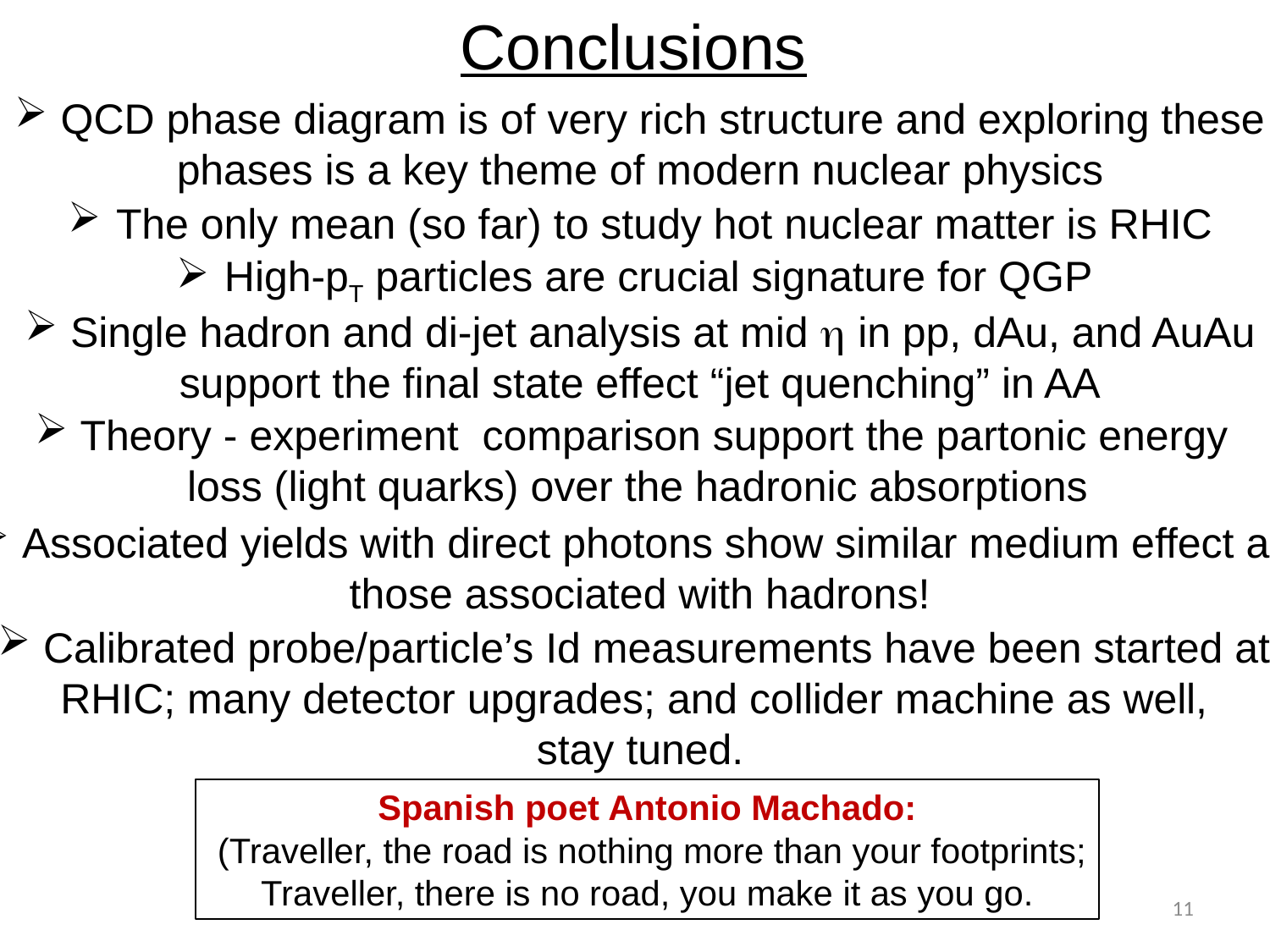

Conclusions
 QCD phase diagram is of very rich structure and exploring these phases is a key theme of modern nuclear physics
The only mean (so far) to study hot nuclear matter is RHIC
High-pT particles are crucial signature for QGP
 Single hadron and di-jet analysis at mid η in pp, dAu, and AuAu support the final state effect “jet quenching” in AA
 Theory - experiment  comparison support the partonic energy
loss (light quarks) over the hadronic absorptions
 Associated yields with direct photons show similar medium effect as
those associated with hadrons!
 Calibrated probe/particle’s Id measurements have been started at
RHIC; many detector upgrades; and collider machine as well,
stay tuned.
Spanish poet Antonio Machado:
 (Traveller, the road is nothing more than your footprints;
Traveller, there is no road, you make it as you go.
11